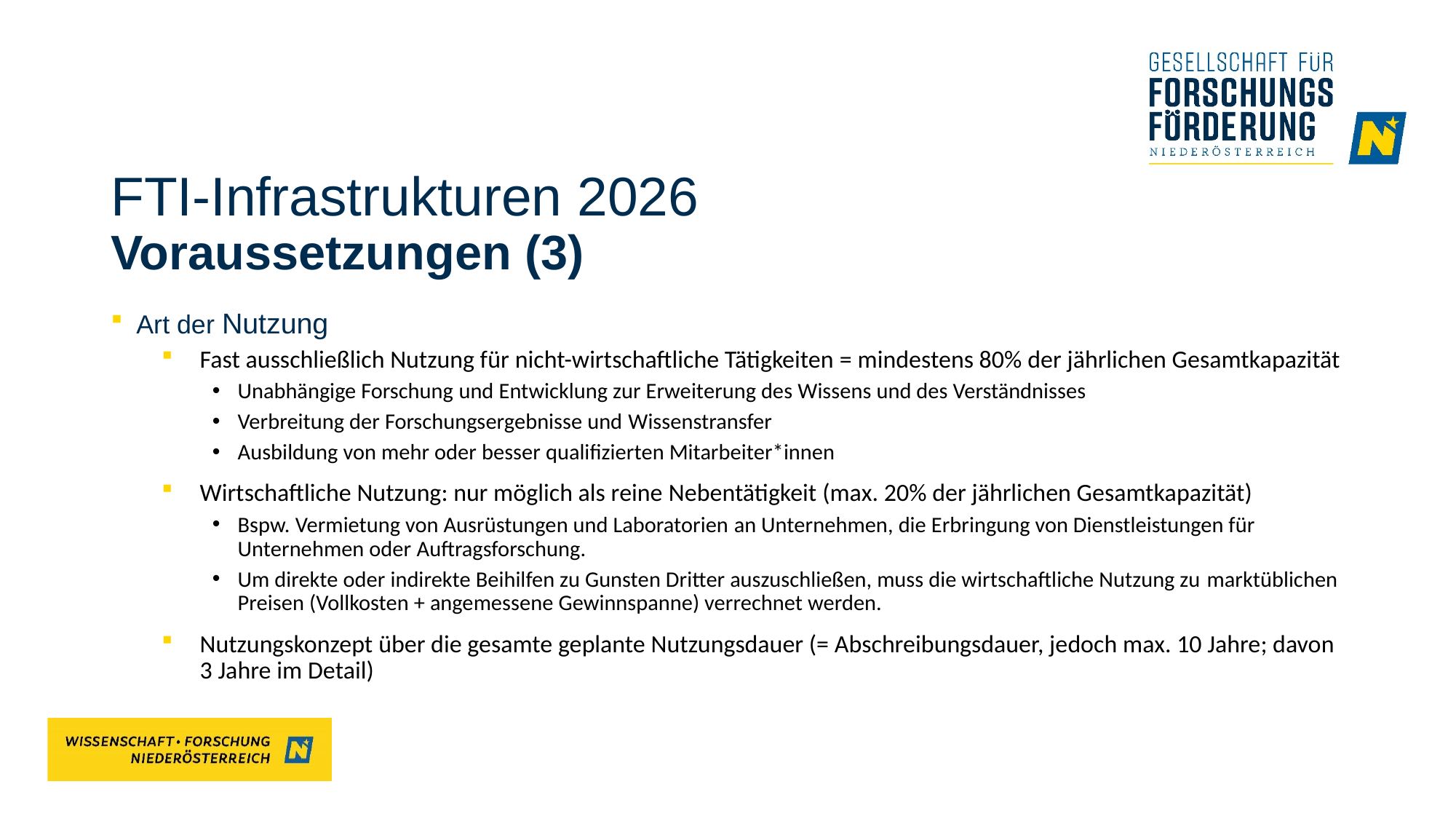

# FTI-Infrastrukturen 2026 Voraussetzungen (3)
Art der Nutzung
Fast ausschließlich Nutzung für nicht-wirtschaftliche Tätigkeiten = mindestens 80% der jährlichen Gesamtkapazität
Unabhängige Forschung und Entwicklung zur Erweiterung des Wissens und des Verständnisses
Verbreitung der Forschungsergebnisse und Wissenstransfer
Ausbildung von mehr oder besser qualifizierten Mitarbeiter*innen
Wirtschaftliche Nutzung: nur möglich als reine Nebentätigkeit (max. 20% der jährlichen Gesamtkapazität)
Bspw. Vermietung von Ausrüstungen und Laboratorien an Unternehmen, die Erbringung von Dienstleistungen für Unternehmen oder Auftragsforschung.
Um direkte oder indirekte Beihilfen zu Gunsten Dritter auszuschließen, muss die wirtschaftliche Nutzung zu marktüblichen Preisen (Vollkosten + angemessene Gewinnspanne) verrechnet werden.
Nutzungskonzept über die gesamte geplante Nutzungsdauer (= Abschreibungsdauer, jedoch max. 10 Jahre; davon 3 Jahre im Detail)